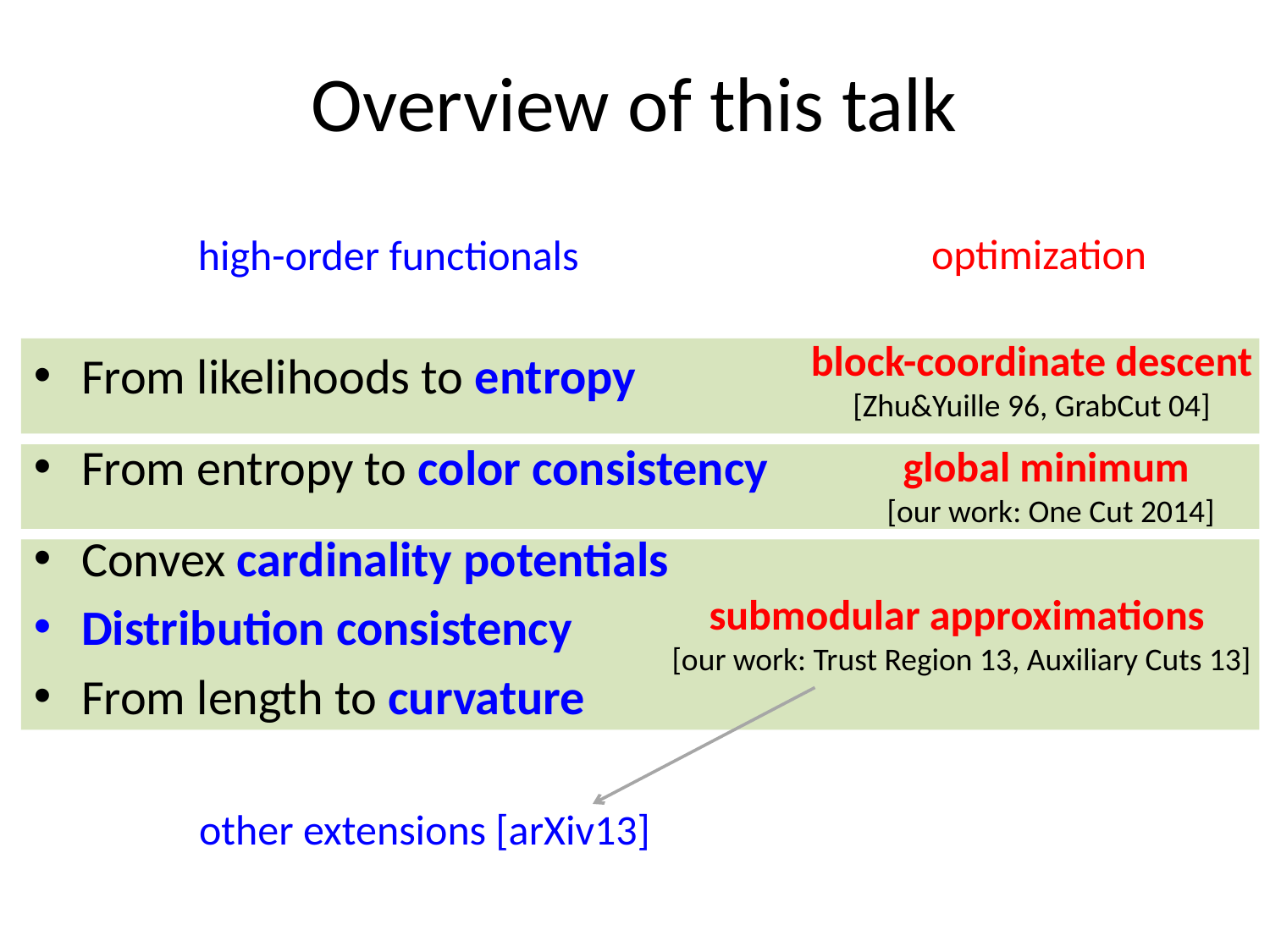

# Overview of this talk
optimization
high-order functionals
block-coordinate descent
[Zhu&Yuille 96, GrabCut 04]

From likelihoods to entropy

From entropy to color consistency

Convex cardinality potentials
Distribution consistency
From length to curvature

global minimum
[our work: One Cut 2014]

submodular approximations
[our work: Trust Region 13, Auxiliary Cuts 13]
other extensions [arXiv13]